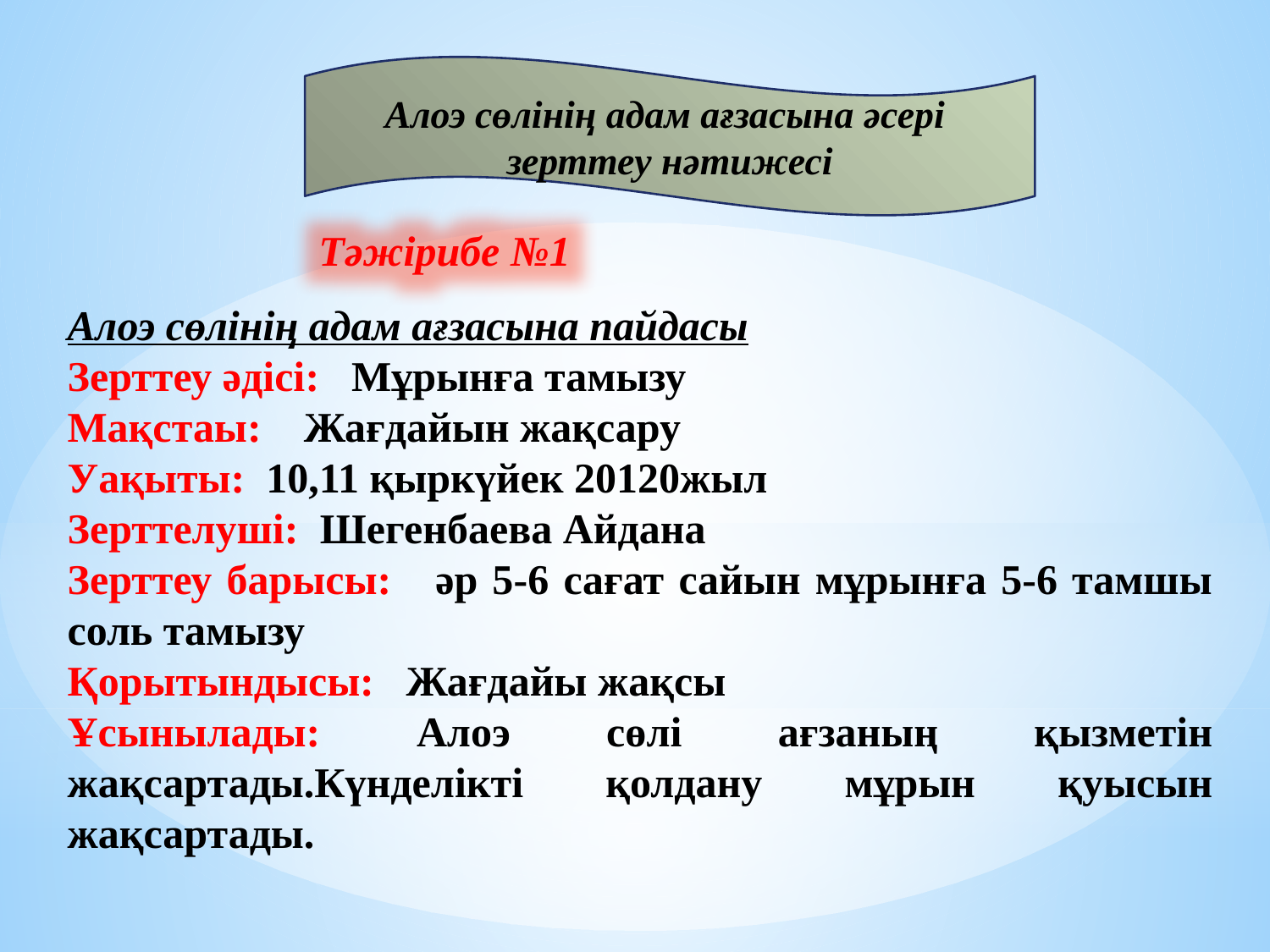

Алоэ сөлінің адам ағзасына әсері  зерттеу нәтижесі
Тәжірибе №1
Алоэ сөлінің адам ағзасына пайдасы
Зерттеу әдісі:   Мұрынға тамызу
Мақстаы:    Жағдайын жақсару
Уақыты:  10,11 қыркүйек 20120жыл
Зерттелуші:  Шегенбаева Айдана
Зерттеу барысы:   әр 5-6 сағат сайын мұрынға 5-6 тамшы соль тамызу
Қорытындысы:   Жағдайы жақсы
Ұсынылады: Алоэ сөлі ағзаның қызметін жақсартады.Күнделікті қолдану мұрын қуысын жақсартады.